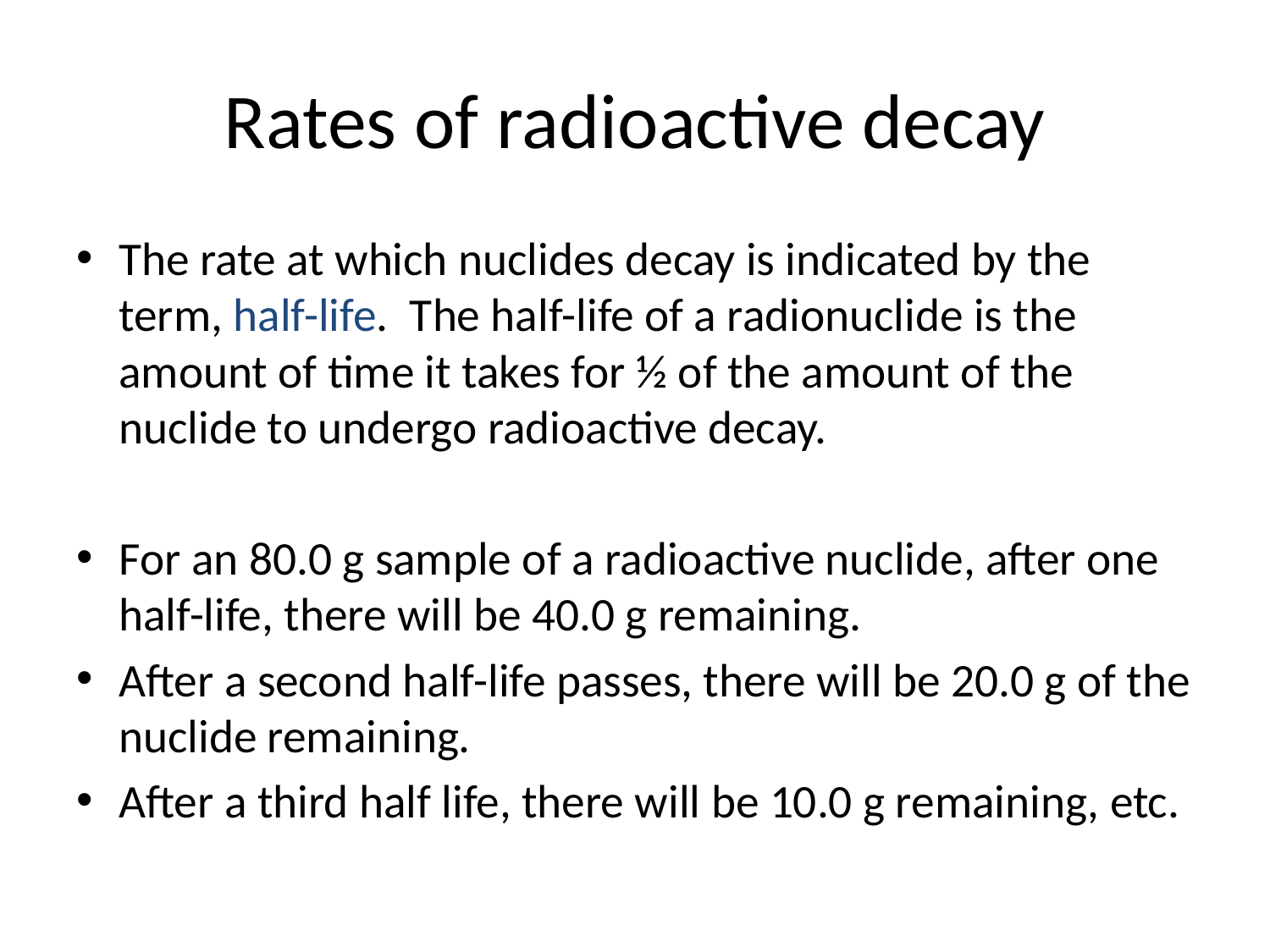

# Rates of radioactive decay
The rate at which nuclides decay is indicated by the term, half-life.  The half-life of a radionuclide is the amount of time it takes for ½ of the amount of the nuclide to undergo radioactive decay.

For an 80.0 g sample of a radioactive nuclide, after one half-life, there will be 40.0 g remaining.
After a second half-life passes, there will be 20.0 g of the nuclide remaining.
After a third half life, there will be 10.0 g remaining, etc.